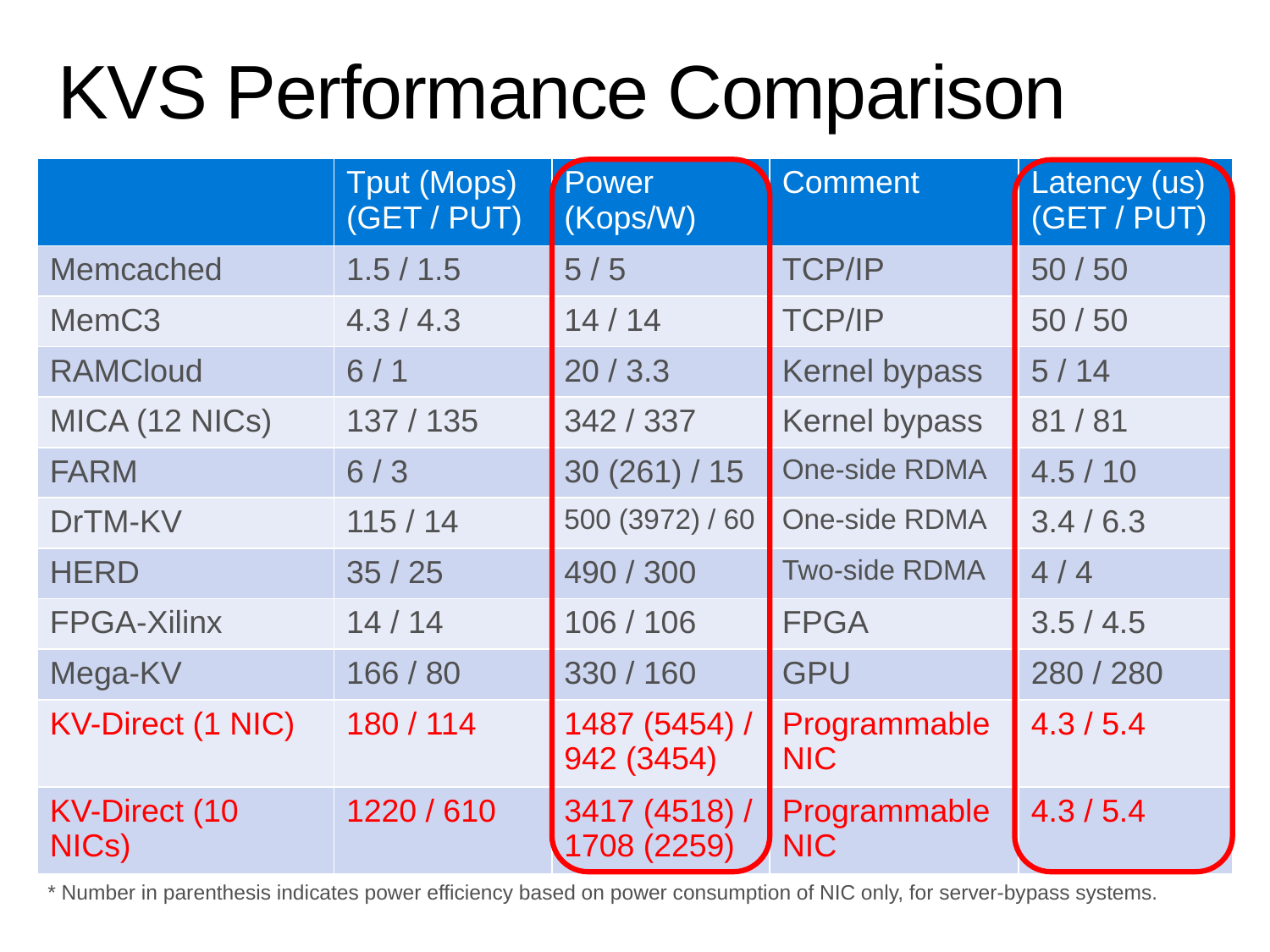

# KVS Performance Comparison
|  | Tput (Mops) (GET / PUT) | Power (Kops/W) | Comment | Latency (us) (GET / PUT) |
| --- | --- | --- | --- | --- |
| Memcached | 1.5 / 1.5 | 5 / 5 | TCP/IP | 50 / 50 |
| MemC3 | 4.3 / 4.3 | 14 / 14 | TCP/IP | 50 / 50 |
| RAMCloud | 6 / 1 | 20 / 3.3 | Kernel bypass | 5 / 14 |
| MICA (12 NICs) | 137 / 135 | 342 / 337 | Kernel bypass | 81 / 81 |
| FARM | 6 / 3 | 30 (261) / 15 | One-side RDMA | 4.5 / 10 |
| DrTM-KV | 115 / 14 | 500 (3972) / 60 | One-side RDMA | 3.4 / 6.3 |
| HERD | 35 / 25 | 490 / 300 | Two-side RDMA | 4 / 4 |
| FPGA-Xilinx | 14 / 14 | 106 / 106 | FPGA | 3.5 / 4.5 |
| Mega-KV | 166 / 80 | 330 / 160 | GPU | 280 / 280 |
| KV-Direct (1 NIC) | 180 / 114 | 1487 (5454) / 942 (3454) | Programmable NIC | 4.3 / 5.4 |
| KV-Direct (10 NICs) | 1220 / 610 | 3417 (4518) / 1708 (2259) | Programmable NIC | 4.3 / 5.4 |

* Number in parenthesis indicates power efficiency based on power consumption of NIC only, for server-bypass systems.